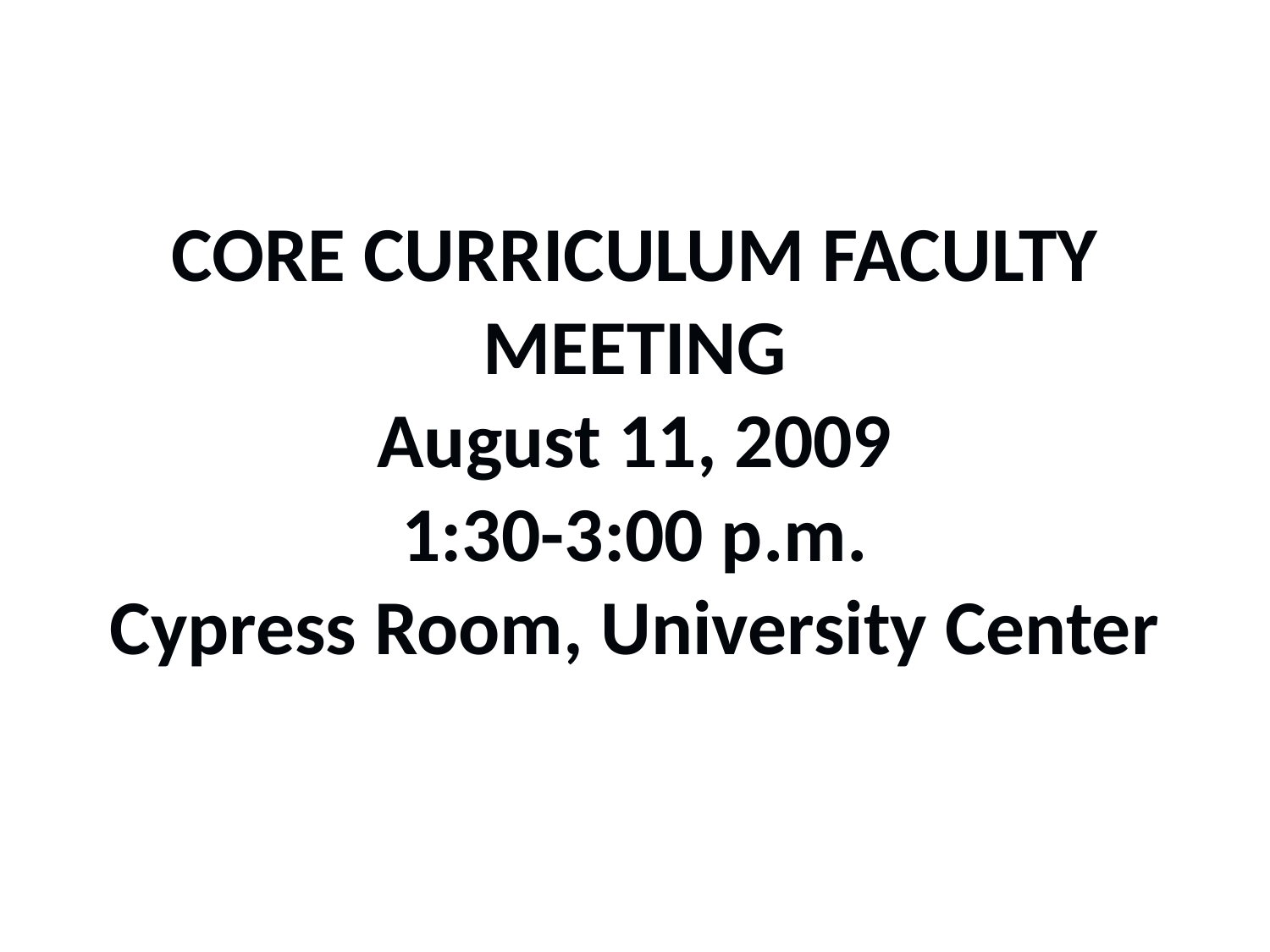

# CORE CURRICULUM FACULTY MEETING August 11, 2009 1:30-3:00 p.m. Cypress Room, University Center